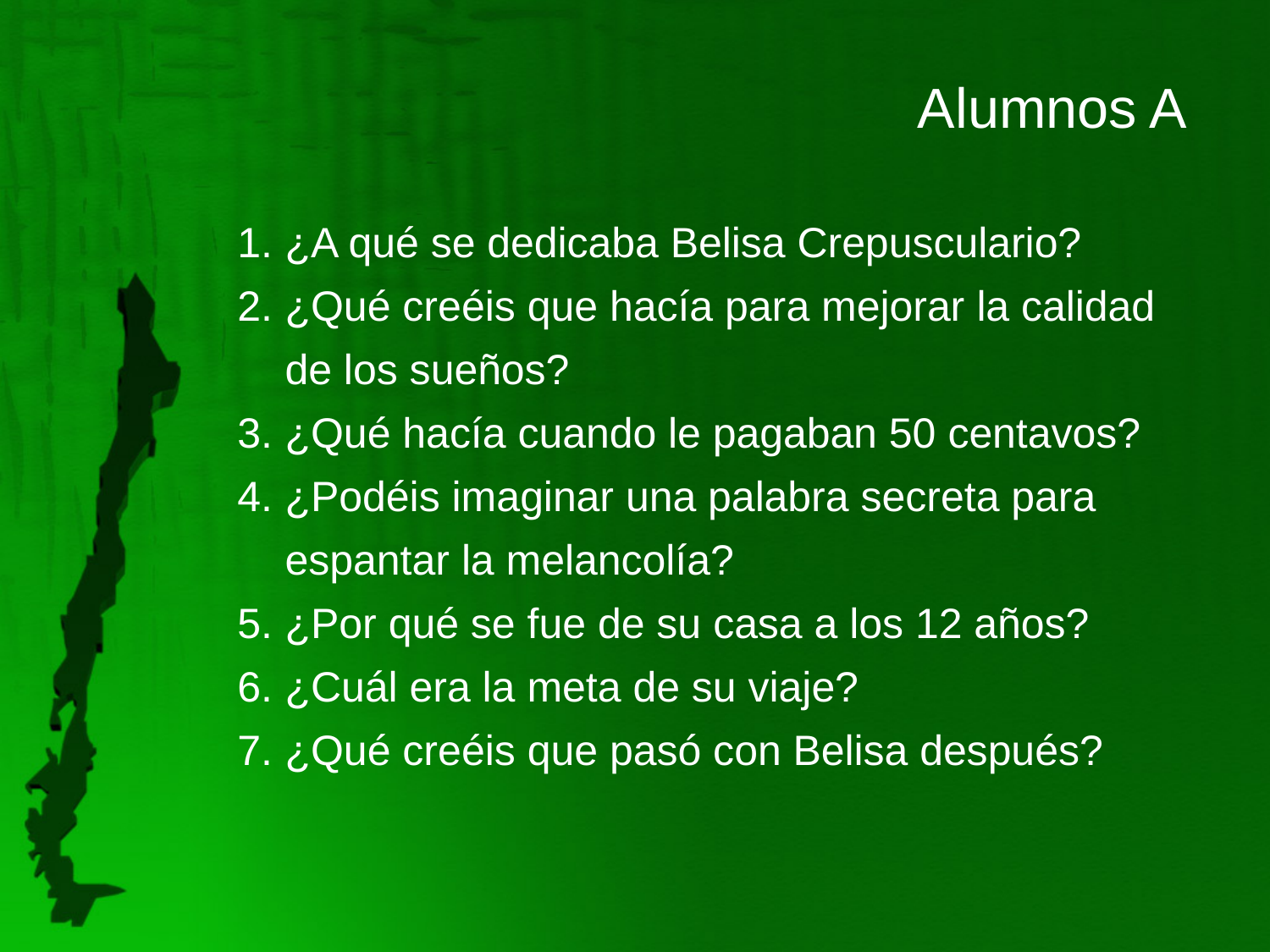

# Alumnos A
¿A qué se dedicaba Belisa Crepusculario?
¿Qué creéis que hacía para mejorar la calidad de los sueños?
¿Qué hacía cuando le pagaban 50 centavos?
¿Podéis imaginar una palabra secreta para espantar la melancolía?
¿Por qué se fue de su casa a los 12 años?
¿Cuál era la meta de su viaje?
¿Qué creéis que pasó con Belisa después?